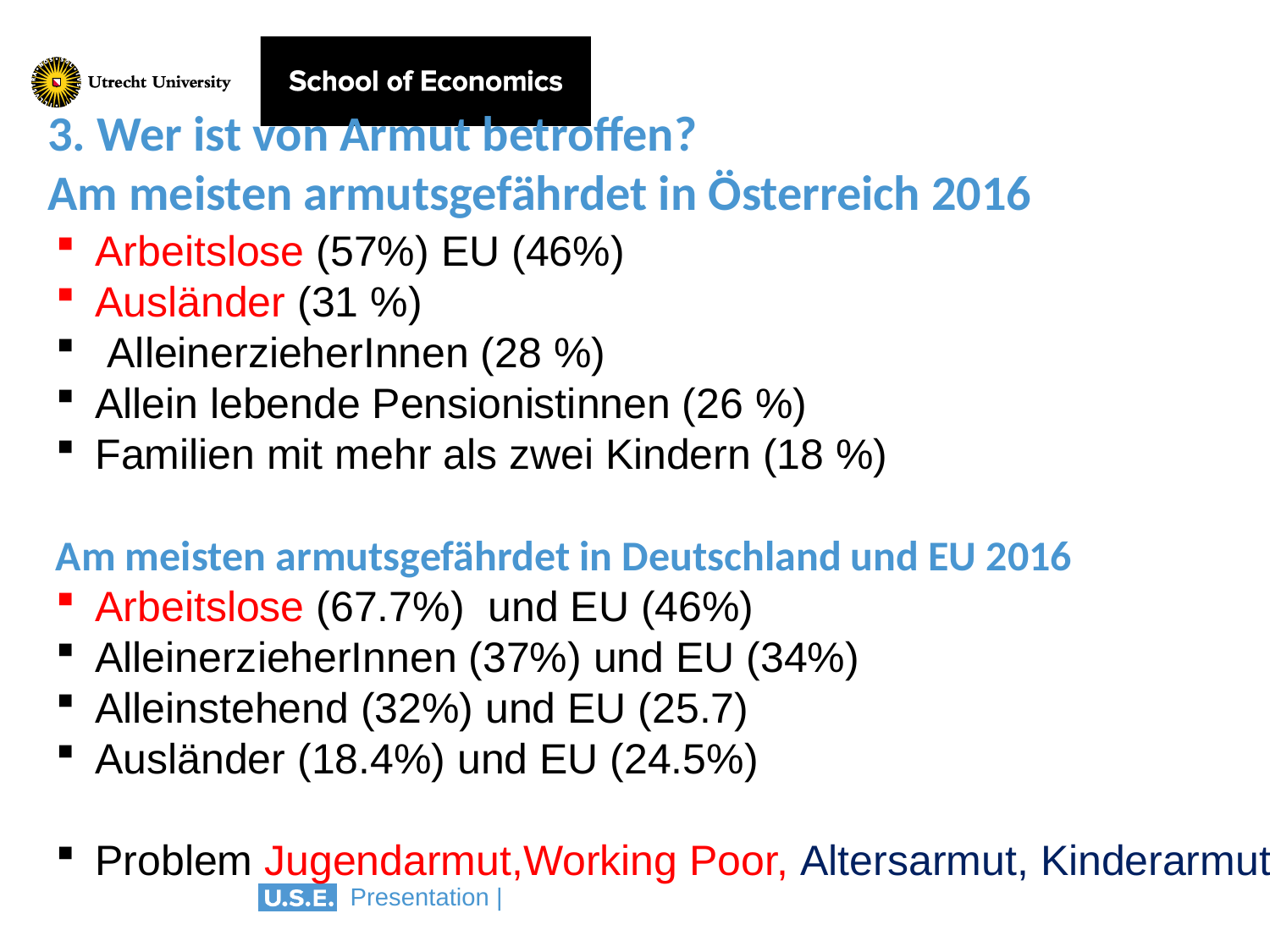

# 3. Wer ist von Armut betroffen? Am meisten armutsgefährdet in Österreich 2016
Arbeitslose (57%) EU (46%)
Ausländer (31 %)
 AlleinerzieherInnen (28 %)
Allein lebende Pensionistinnen (26 %)
Familien mit mehr als zwei Kindern (18 %)

Am meisten armutsgefährdet in Deutschland und EU 2016
Arbeitslose (67.7%)  und EU (46%)
AlleinerzieherInnen (37%) und EU (34%)
Alleinstehend (32%) und EU (25.7)
Ausländer (18.4%) und EU (24.5%)

Problem Jugendarmut,Working Poor, Altersarmut, Kinderarmut
17